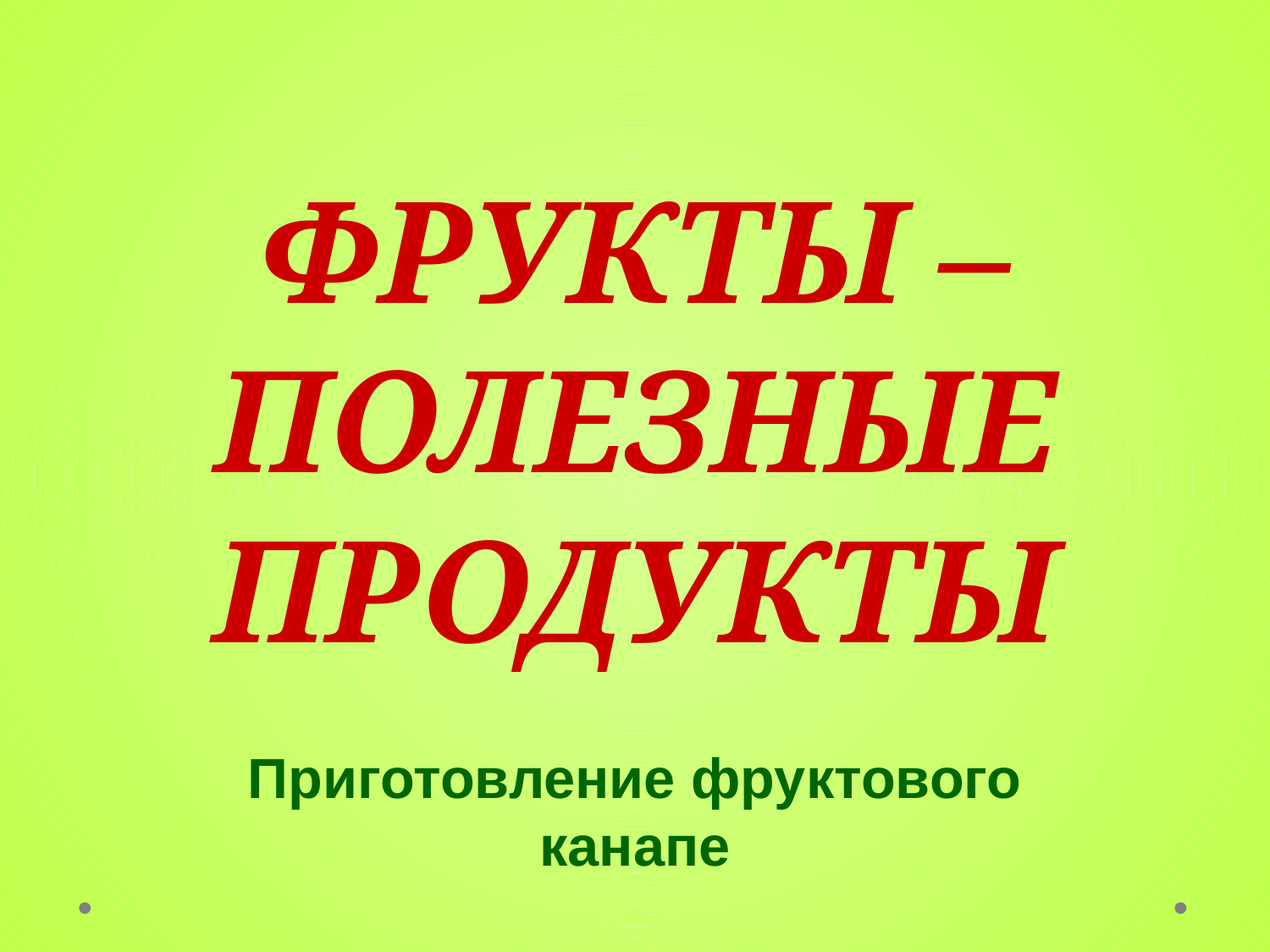

# ФРУКТЫ – ПОЛЕЗНЫЕ ПРОДУКТЫ
Приготовление фруктового канапе